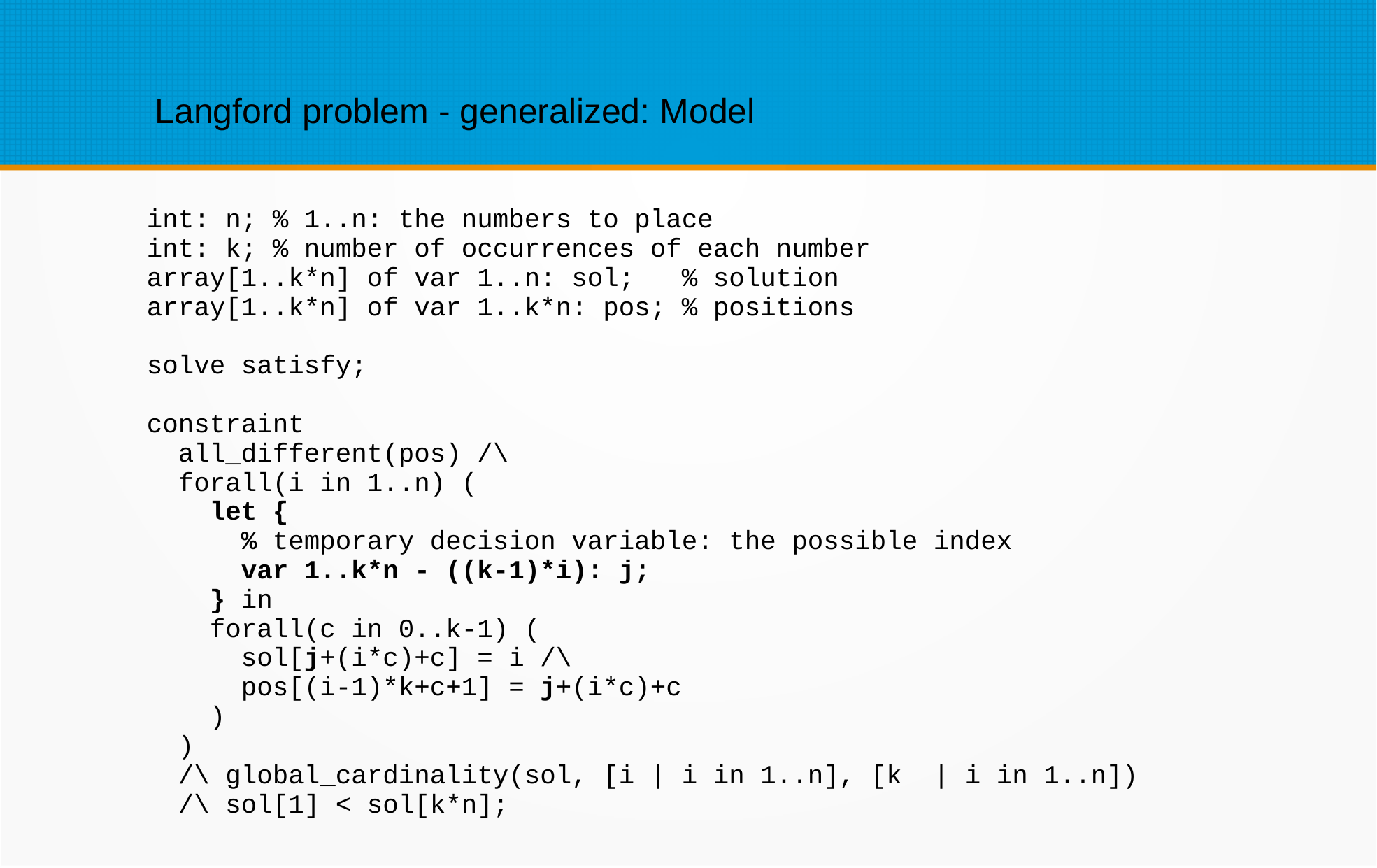

Langford problem - generalized: Model
int: n; % 1..n: the numbers to place
int: k; % number of occurrences of each number
array[1..k*n] of var 1..n: sol;   % solution
array[1..k*n] of var 1..k*n: pos; % positions

solve satisfy;

constraint
  all_different(pos) /\
  forall(i in 1..n) (
    let {
      % temporary decision variable: the possible index
      var 1..k*n - ((k-1)*i): j;
    } in
    forall(c in 0..k-1) (
      sol[j+(i*c)+c] = i /\
      pos[(i-1)*k+c+1] = j+(i*c)+c
    )
  )
  /\ global_cardinality(sol, [i | i in 1..n], [k  | i in 1..n])
  /\ sol[1] < sol[k*n];